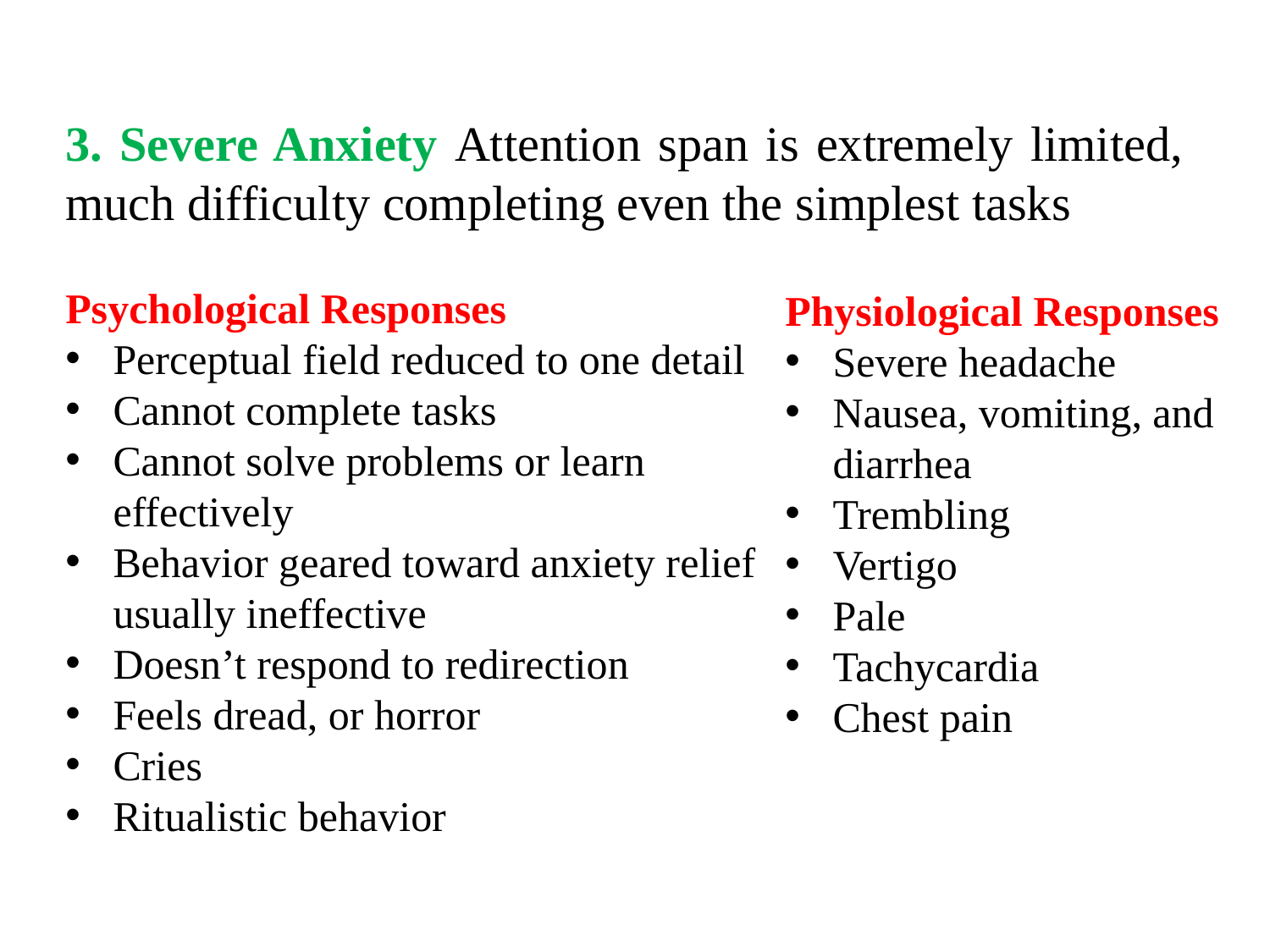

3. Severe Anxiety Attention span is extremely limited, much difficulty completing even the simplest tasks
Psychological Responses
Perceptual field reduced to one detail
Cannot complete tasks
Cannot solve problems or learn effectively
Behavior geared toward anxiety relief usually ineffective
Doesn’t respond to redirection
Feels dread, or horror
Cries
Ritualistic behavior
Physiological Responses
Severe headache
Nausea, vomiting, and diarrhea
Trembling
Vertigo
Pale
Tachycardia
Chest pain